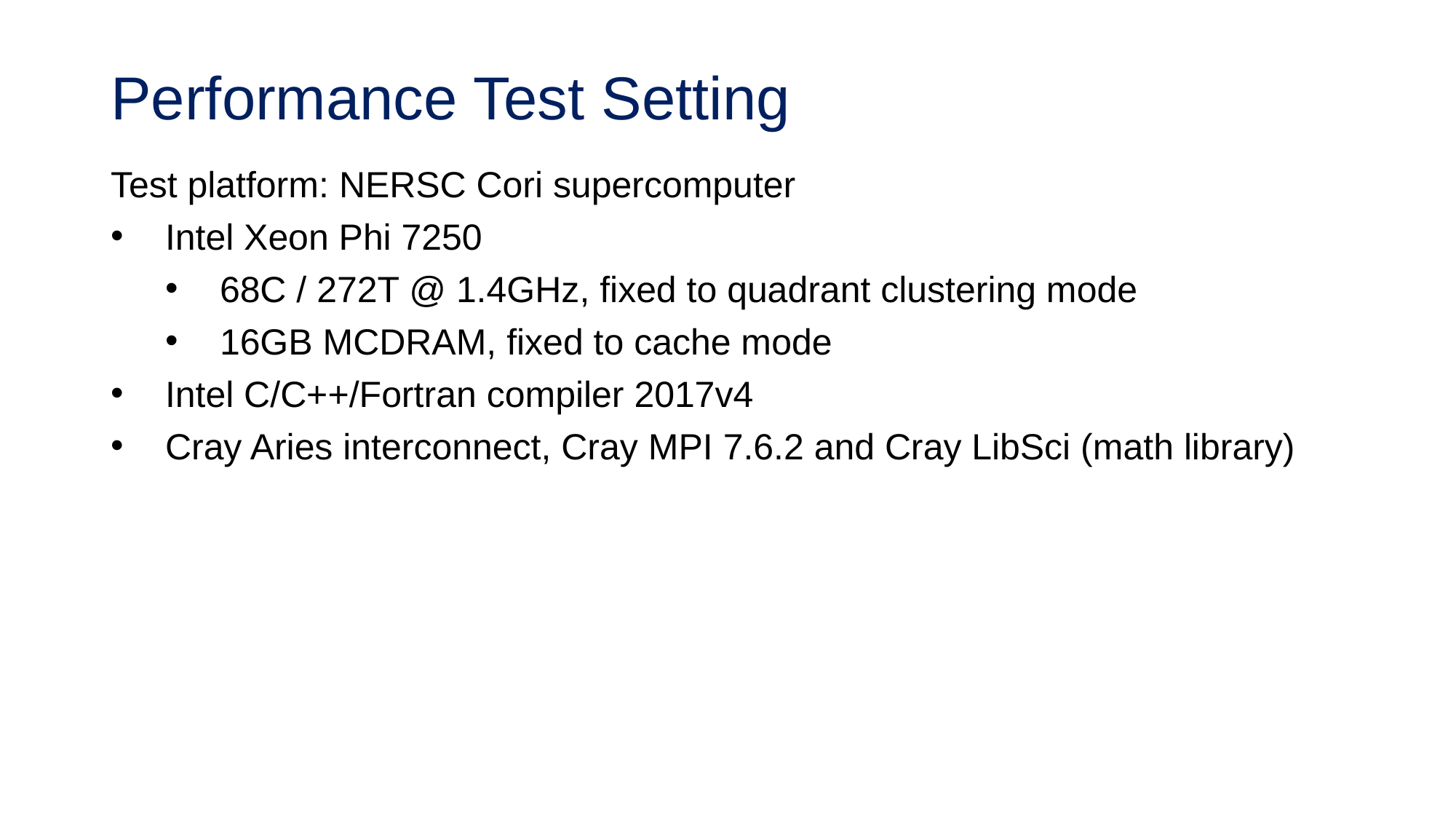

Performance Test Setting
Test platform: NERSC Cori supercomputer
Intel Xeon Phi 7250
68C / 272T @ 1.4GHz, fixed to quadrant clustering mode
16GB MCDRAM, fixed to cache mode
Intel C/C++/Fortran compiler 2017v4
Cray Aries interconnect, Cray MPI 7.6.2 and Cray LibSci (math library)